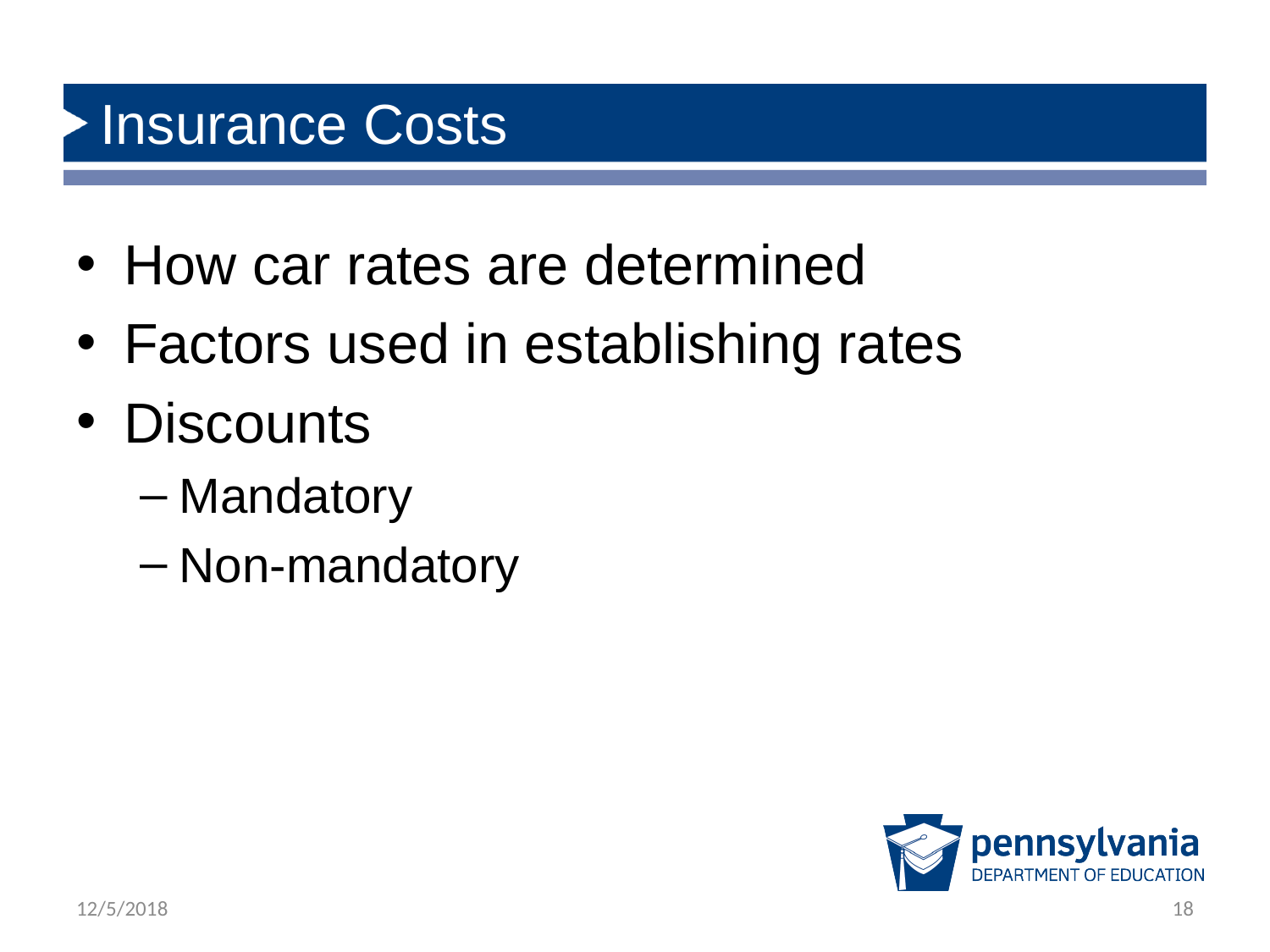

# Insurance Costs
How car rates are determined
Factors used in establishing rates
Discounts
Mandatory
Non-mandatory
12/5/2018
18